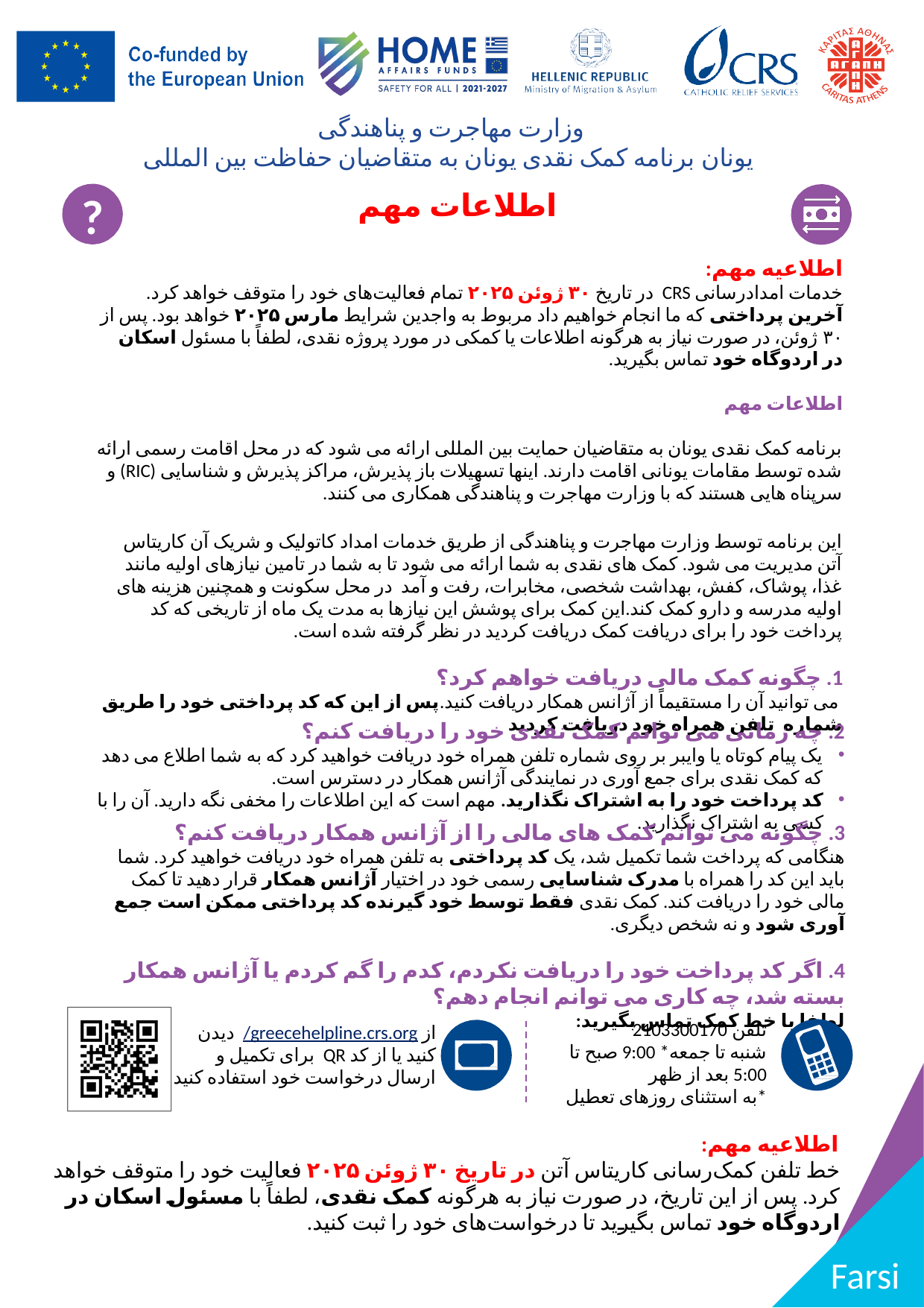

وزارت مهاجرت و پناهندگی
یونان برنامه کمک نقدی یونان به متقاضیان حفاظت بین المللی

?
اطلاعات مهم

اطلاعیه مهم:
خدمات امدادرسانی CRS  در تاریخ ۳۰ ژوئن ۲۰۲۵ تمام فعالیت‌های خود را متوقف خواهد کرد. آخرین پرداختی که ما انجام خواهیم داد مربوط به واجدین شرایط مارس ۲۰۲۵ خواهد بود. پس از ۳۰ ژوئن، در صورت نیاز به هرگونه اطلاعات یا کمکی در مورد پروژه نقدی، لطفاً با مسئول اسکان در اردوگاه خود تماس بگیرید.

اطلاعات مهم

برنامه کمک نقدی یونان به متقاضیان حمایت بین المللی ارائه می شود که در محل اقامت رسمی ارائه شده توسط مقامات یونانی اقامت دارند. اینها تسهیلات باز پذیرش، مراکز پذیرش و شناسایی (RIC) و سرپناه هایی هستند که با وزارت مهاجرت و پناهندگی همکاری می کنند.

این برنامه توسط وزارت مهاجرت و پناهندگی از طریق خدمات امداد کاتولیک و شریک آن کاریتاس آتن مدیریت می شود. کمک های نقدی به شما ارائه می شود تا به شما در تامین نیازهای اولیه مانند غذا، پوشاک، کفش، بهداشت شخصی، مخابرات، رفت و آمد  در محل سکونت و همچنین هزینه های اولیه مدرسه و دارو کمک کند.این کمک برای پوشش این نیازها به مدت یک ماه از تاریخی که کد پرداخت خود را برای دریافت کمک دریافت کردید در نظر گرفته شده است.

1. چگونه کمک مالی دریافت خواهم کرد؟
 می توانید آن را مستقیماً از آژانس همکار دریافت کنید.پس از این که کد پرداختی خود را طریق شماره  تلفن همراه خود دریافت کردید
2. چه زمانی می توانم کمک نقدی خود را دریافت کنم؟
یک پیام کوتاه یا وایبر بر روی شماره تلفن همراه خود دریافت خواهید کرد که به شما اطلاع می دهد که کمک نقدی برای جمع آوری در نمایندگی آژانس همکار در دسترس است.
کد پرداخت خود را به اشتراک نگذارید. مهم است که این اطلاعات را مخفی نگه دارید. آن را با کسی به اشتراک نگذارید.

3. چگونه می توانم کمک های مالی را از آژانس همکار دریافت کنم؟
هنگامی که پرداخت شما تکمیل شد، یک کد پرداختی به تلفن همراه خود دریافت خواهید کرد. شما باید این کد را همراه با مدرک شناسایی رسمی خود در اختیار آژانس همکار قرار دهید تا کمک مالی خود را دریافت کند. کمک نقدی فقط توسط خود گیرنده کد پرداختی ممکن است جمع آوری شود و نه شخص دیگری.

4. اگر کد پرداخت خود را دریافت نکردم، کدم را گم کردم یا آژانس همکار بسته شد، چه کاری می توانم انجام دهم؟
لطفا با خط کمک تماس بگیرید:

تلفن 2103300170
شنبه تا جمعه* 9:00 صبح تا 5:00 بعد از ظهر
*به استثنای روزهای تعطیل
از greecehelpline.crs.org/  دیدن کنید یا از کد QR  برای تکمیل و ارسال درخواست خود استفاده کنید

اطلاعیه مهم:
خط تلفن کمک‌رسانی کاریتاس آتن در تاریخ ۳۰ ژوئن ۲۰۲۵ فعالیت خود را متوقف خواهد کرد. پس از این تاریخ، در صورت نیاز به هرگونه کمک نقدی، لطفاً با مسئول اسکان در اردوگاه خود تماس بگیرید تا درخواست‌های خود را ثبت کنید.
Farsi